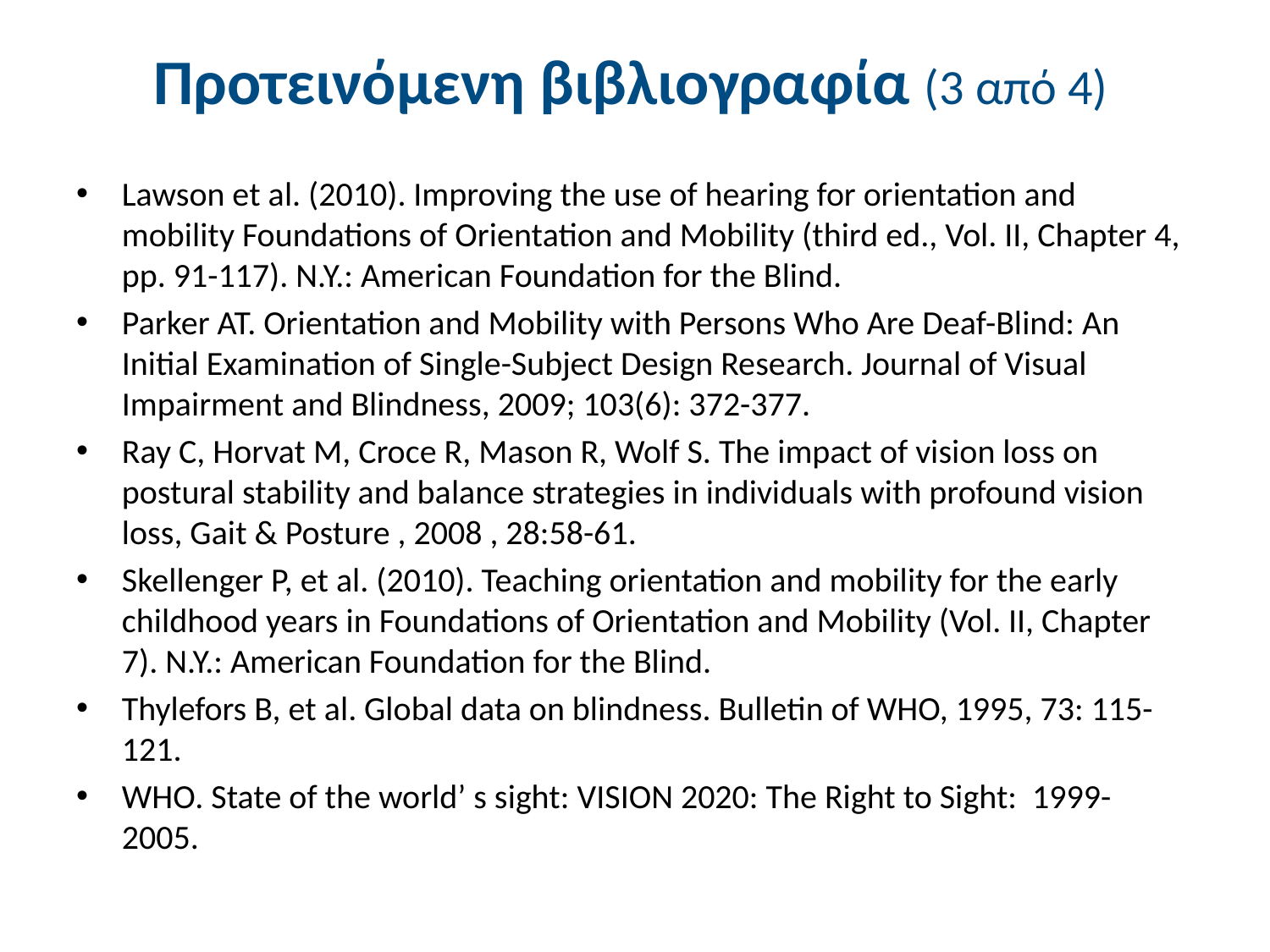

# Προτεινόμενη βιβλιογραφία (3 από 4)
Lawson et al. (2010). Improving the use of hearing for orientation and mobility Foundations of Orientation and Mobility (third ed., Vol. II, Chapter 4, pp. 91-117). N.Y.: American Foundation for the Blind.
Parker AT. Orientation and Mobility with Persons Who Are Deaf-Blind: An Initial Examination of Single-Subject Design Research. Journal of Visual Impairment and Blindness, 2009; 103(6): 372-377.
Ray C, Horvat M, Croce R, Mason R, Wolf S. The impact of vision loss on postural stability and balance strategies in individuals with profound vision loss, Gait & Posture , 2008 , 28:58-61.
Skellenger P, et al. (2010). Teaching orientation and mobility for the early childhood years in Foundations of Orientation and Mobility (Vol. II, Chapter 7). N.Y.: American Foundation for the Blind.
Thylefors B, et al. Global data on blindness. Bulletin of WHO, 1995, 73: 115- 121.
WHO. State of the world’ s sight: VISION 2020: The Right to Sight:  1999- 2005.